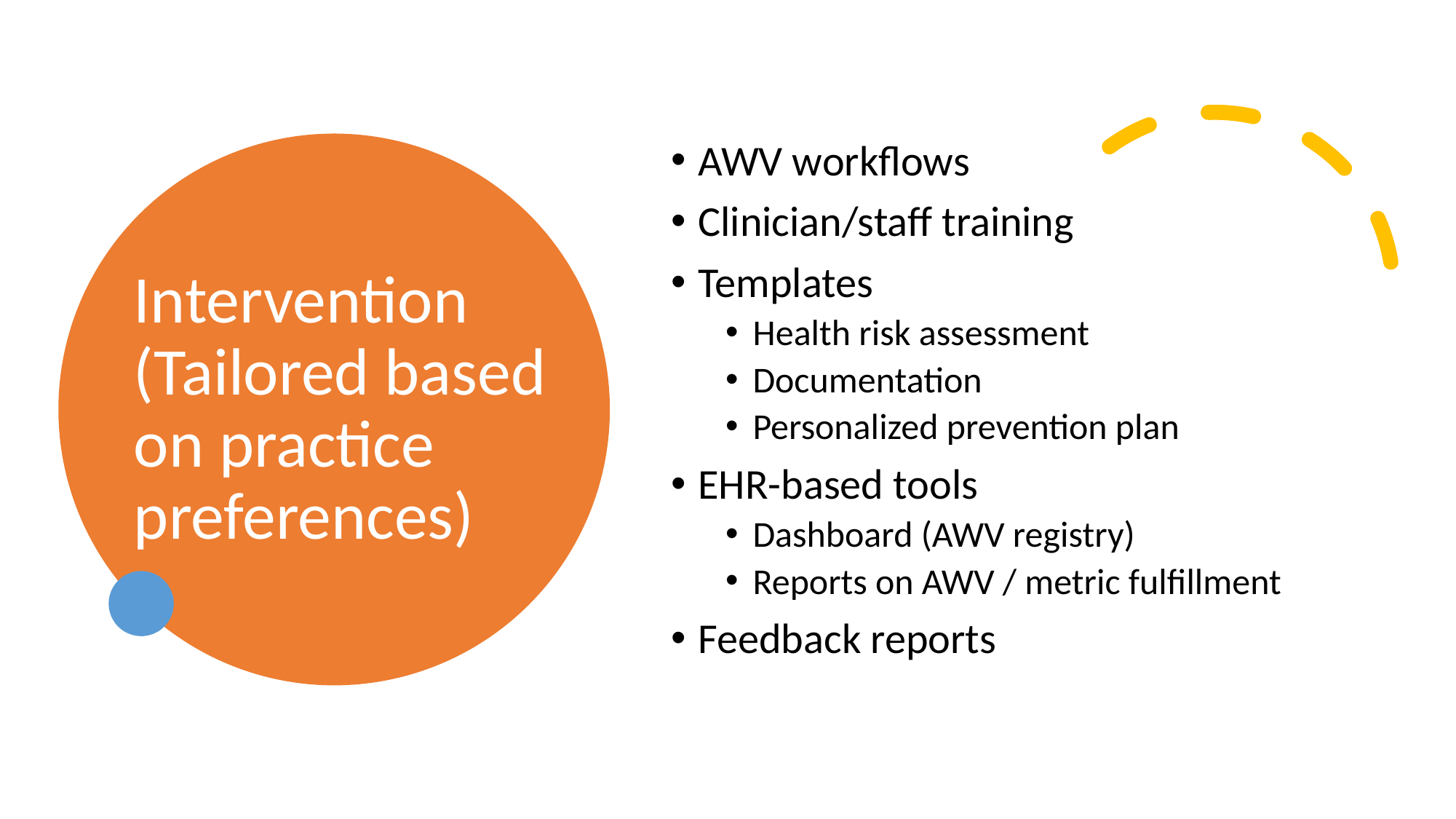

AWV workflows
Clinician/staff training
Templates
Health risk assessment
Documentation
Personalized prevention plan
EHR-based tools
Dashboard (AWV registry)
Reports on AWV / metric fulfillment
Feedback reports
# Intervention  (Tailored based on practice preferences)